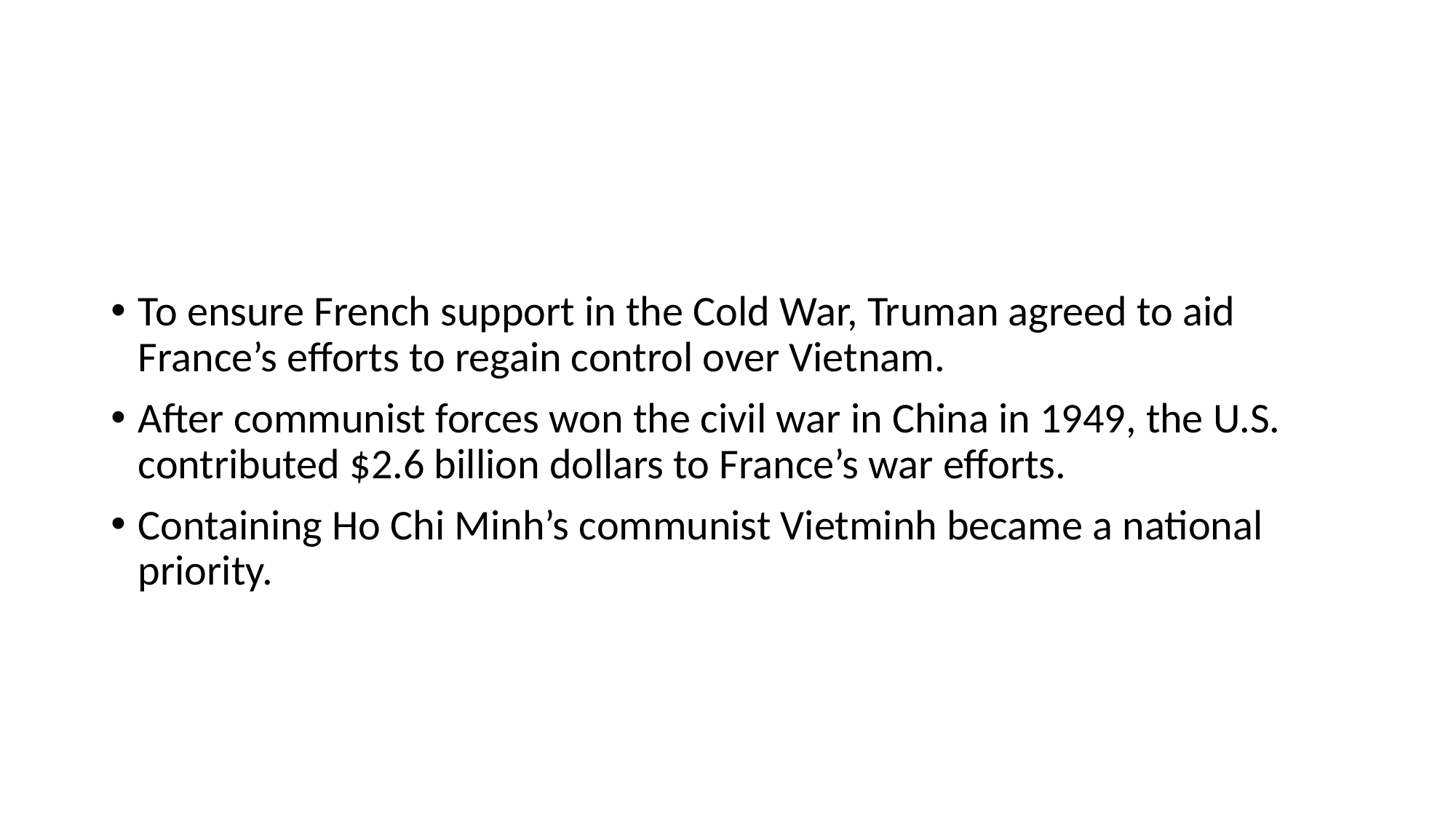

#

To ensure French support in the Cold War, Truman agreed to aid France’s efforts to regain control over Vietnam.
After communist forces won the civil war in China in 1949, the U.S. contributed $2.6 billion dollars to France’s war efforts.
Containing Ho Chi Minh’s communist Vietminh became a national priority.